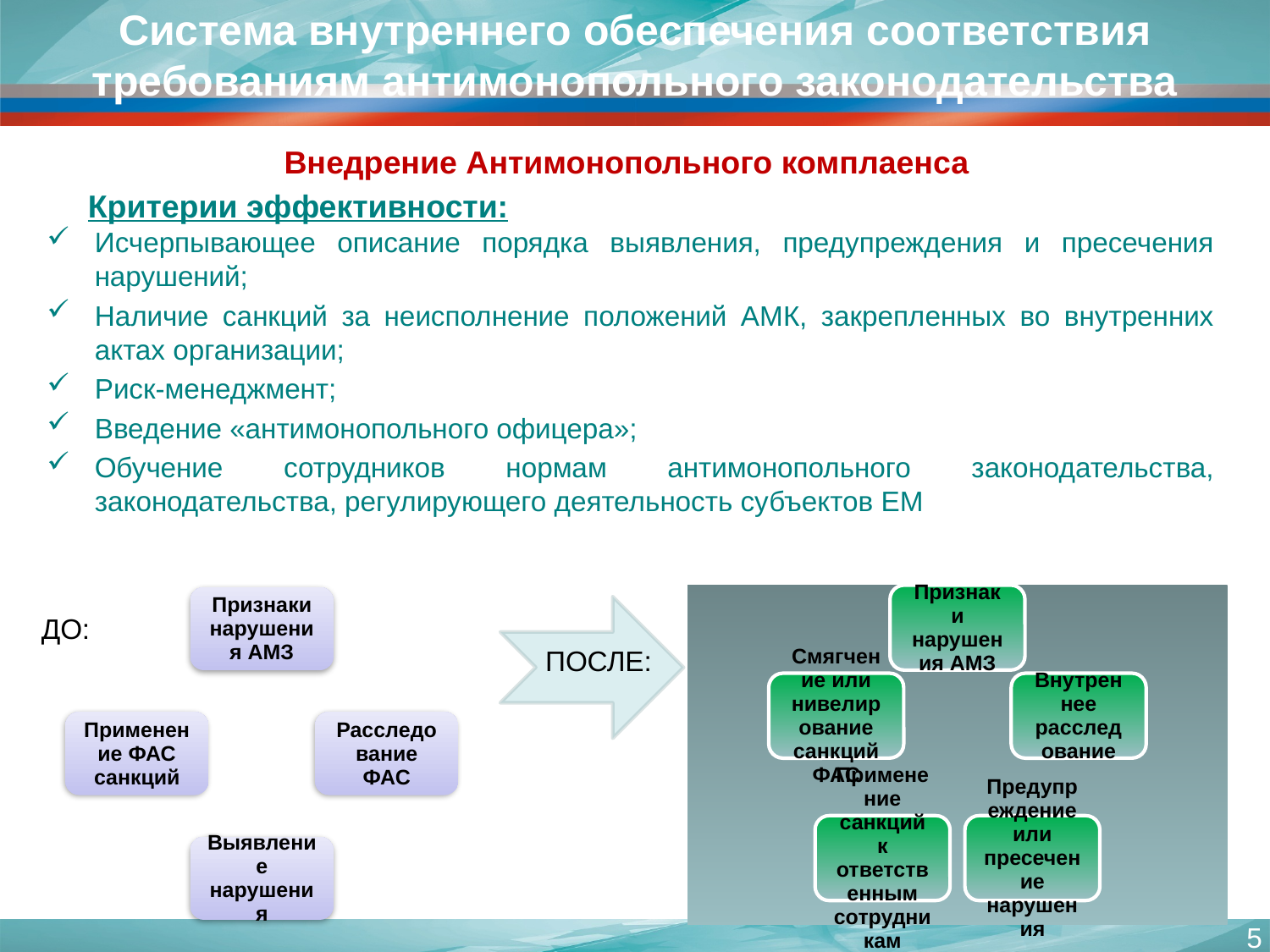

Система внутреннего обеспечения соответствия требованиям антимонопольного законодательства
Внедрение Антимонопольного комплаенса

Критерии эффективности:
Исчерпывающее описание порядка выявления, предупреждения и пресечения нарушений;
Наличие санкций за неисполнение положений АМК, закрепленных во внутренних актах организации;
Риск-менеджмент;
Введение «антимонопольного офицера»;
Обучение сотрудников нормам антимонопольного законодательства, законодательства, регулирующего деятельность субъектов ЕМ
Признаки нарушения АМЗ
Внутреннее расследование
Предупреждение или пресечение нарушения
Применение санкций к ответственным сотрудникам
Смягчение или нивелирование санкций ФАС
Признаки нарушения АМЗ
Расследование ФАС
Выявление нарушения
Применение ФАС санкций

ДО:
ПОСЛЕ:
5